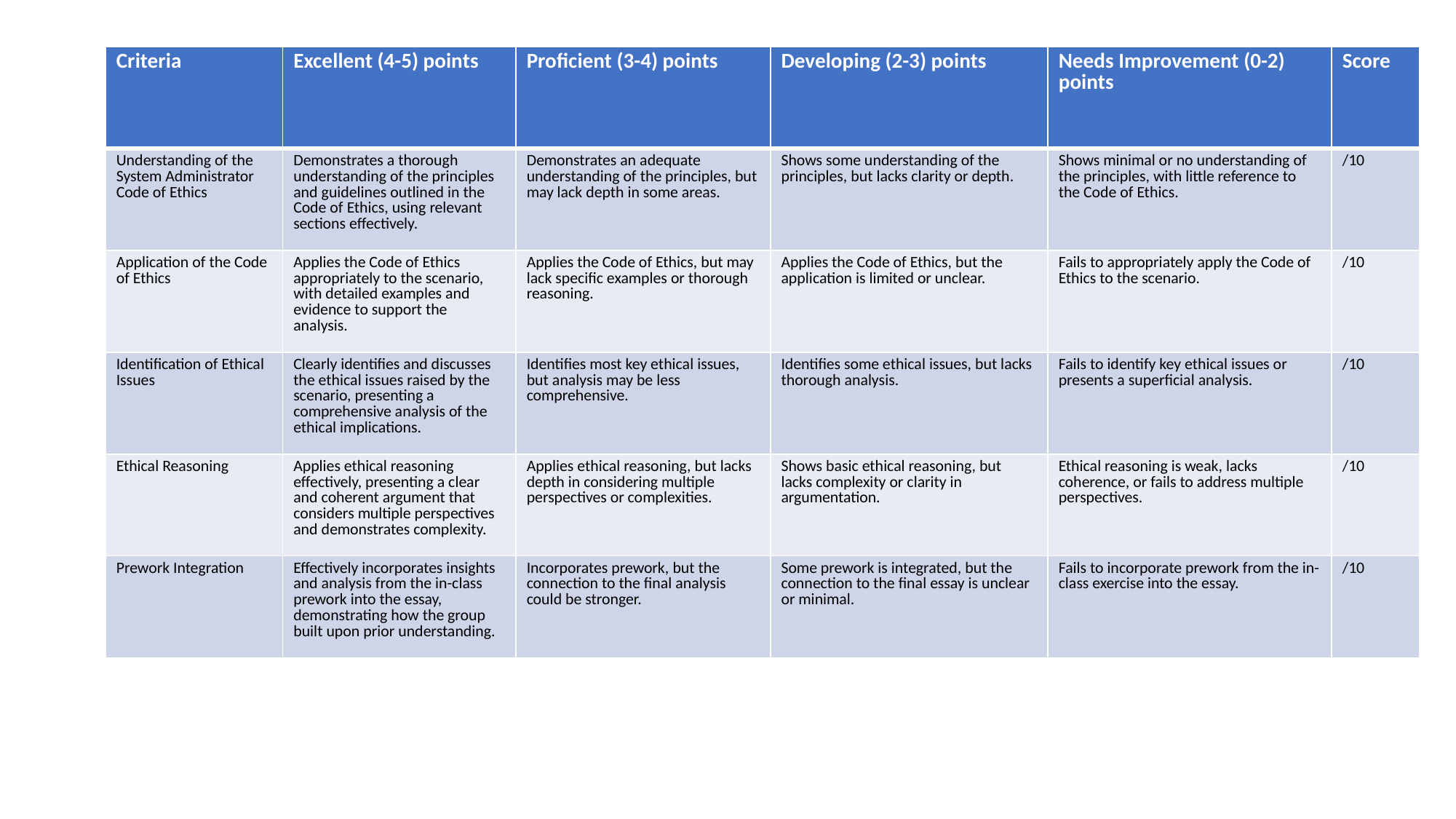

| Criteria | Excellent (4-5) points | Proficient (3-4) points | Developing (2-3) points | Needs Improvement (0-2) points | Score |
| --- | --- | --- | --- | --- | --- |
| Understanding of the System Administrator Code of Ethics | Demonstrates a thorough understanding of the principles and guidelines outlined in the Code of Ethics, using relevant sections effectively. | Demonstrates an adequate understanding of the principles, but may lack depth in some areas. | Shows some understanding of the principles, but lacks clarity or depth. | Shows minimal or no understanding of the principles, with little reference to the Code of Ethics. | /10 |
| Application of the Code of Ethics | Applies the Code of Ethics appropriately to the scenario, with detailed examples and evidence to support the analysis. | Applies the Code of Ethics, but may lack specific examples or thorough reasoning. | Applies the Code of Ethics, but the application is limited or unclear. | Fails to appropriately apply the Code of Ethics to the scenario. | /10 |
| Identification of Ethical Issues | Clearly identifies and discusses the ethical issues raised by the scenario, presenting a comprehensive analysis of the ethical implications. | Identifies most key ethical issues, but analysis may be less comprehensive. | Identifies some ethical issues, but lacks thorough analysis. | Fails to identify key ethical issues or presents a superficial analysis. | /10 |
| Ethical Reasoning | Applies ethical reasoning effectively, presenting a clear and coherent argument that considers multiple perspectives and demonstrates complexity. | Applies ethical reasoning, but lacks depth in considering multiple perspectives or complexities. | Shows basic ethical reasoning, but lacks complexity or clarity in argumentation. | Ethical reasoning is weak, lacks coherence, or fails to address multiple perspectives. | /10 |
| Prework Integration | Effectively incorporates insights and analysis from the in-class prework into the essay, demonstrating how the group built upon prior understanding. | Incorporates prework, but the connection to the final analysis could be stronger. | Some prework is integrated, but the connection to the final essay is unclear or minimal. | Fails to incorporate prework from the in-class exercise into the essay. | /10 |